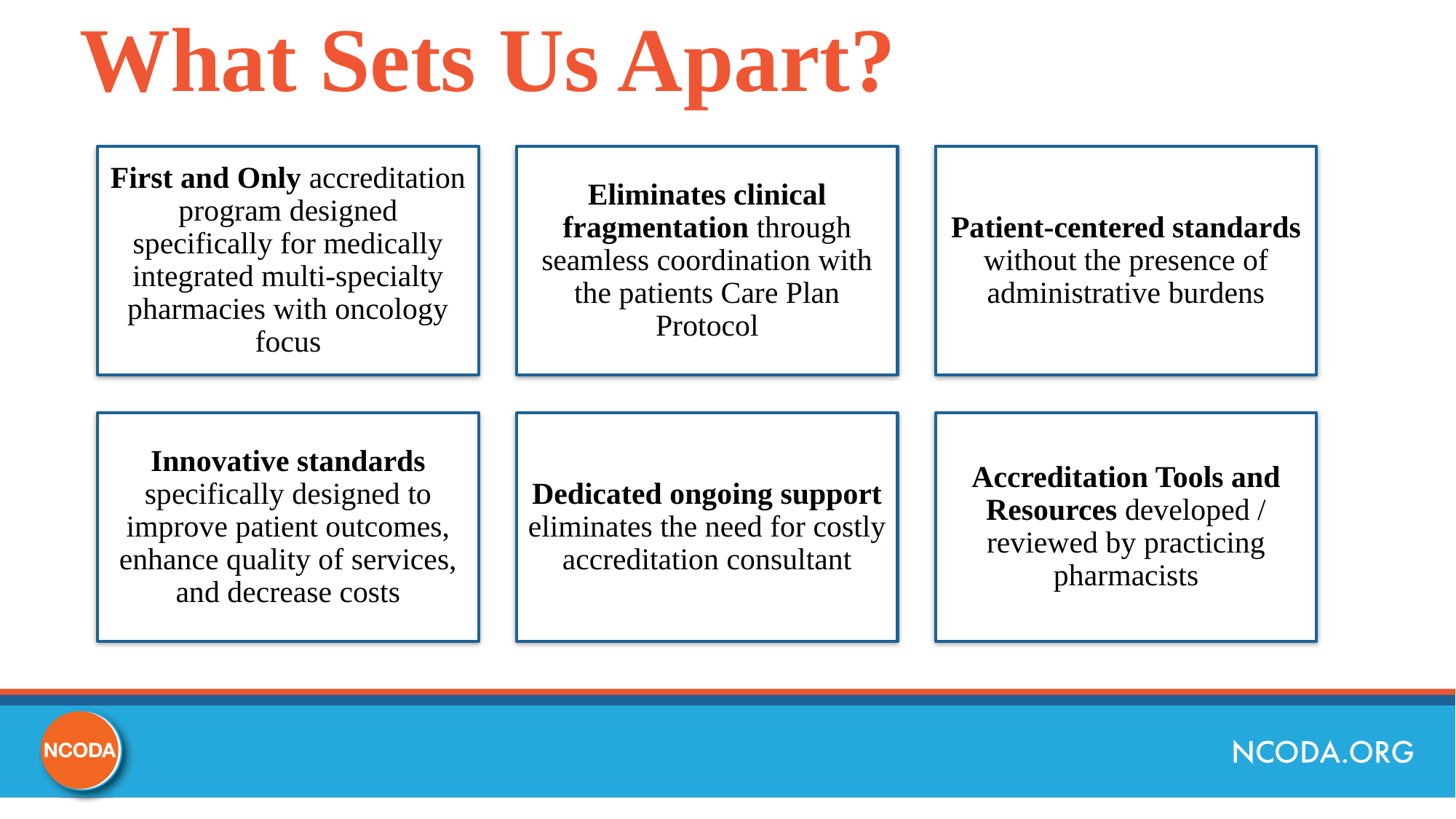

# What Sets Us Apart?
First and Only accreditation program designed specifically for medically integrated multi-specialty pharmacies with oncology focus
Eliminates clinical fragmentation through seamless coordination with the patients Care Plan Protocol
Patient-centered standards without the presence of administrative burdens
Innovative standards specifically designed to improve patient outcomes, enhance quality of services, and decrease costs
Dedicated ongoing support eliminates the need for costly accreditation consultant
Accreditation Tools and Resources developed / reviewed by practicing pharmacists